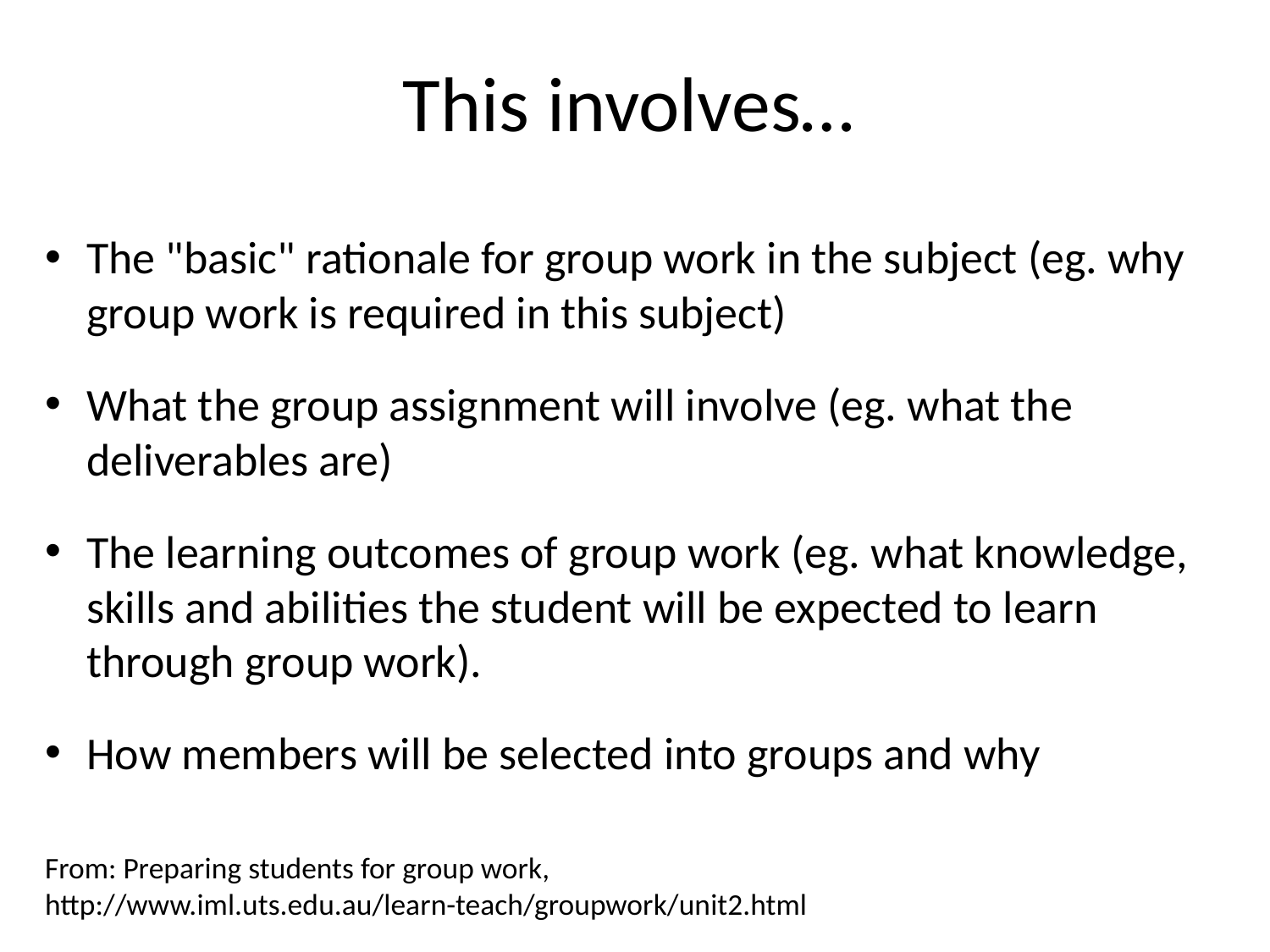

# This involves…
The "basic" rationale for group work in the subject (eg. why group work is required in this subject)

What the group assignment will involve (eg. what the deliverables are)

The learning outcomes of group work (eg. what knowledge, skills and abilities the student will be expected to learn through group work).

How members will be selected into groups and why

From: Preparing students for group work, http://www.iml.uts.edu.au/learn-teach/groupwork/unit2.html